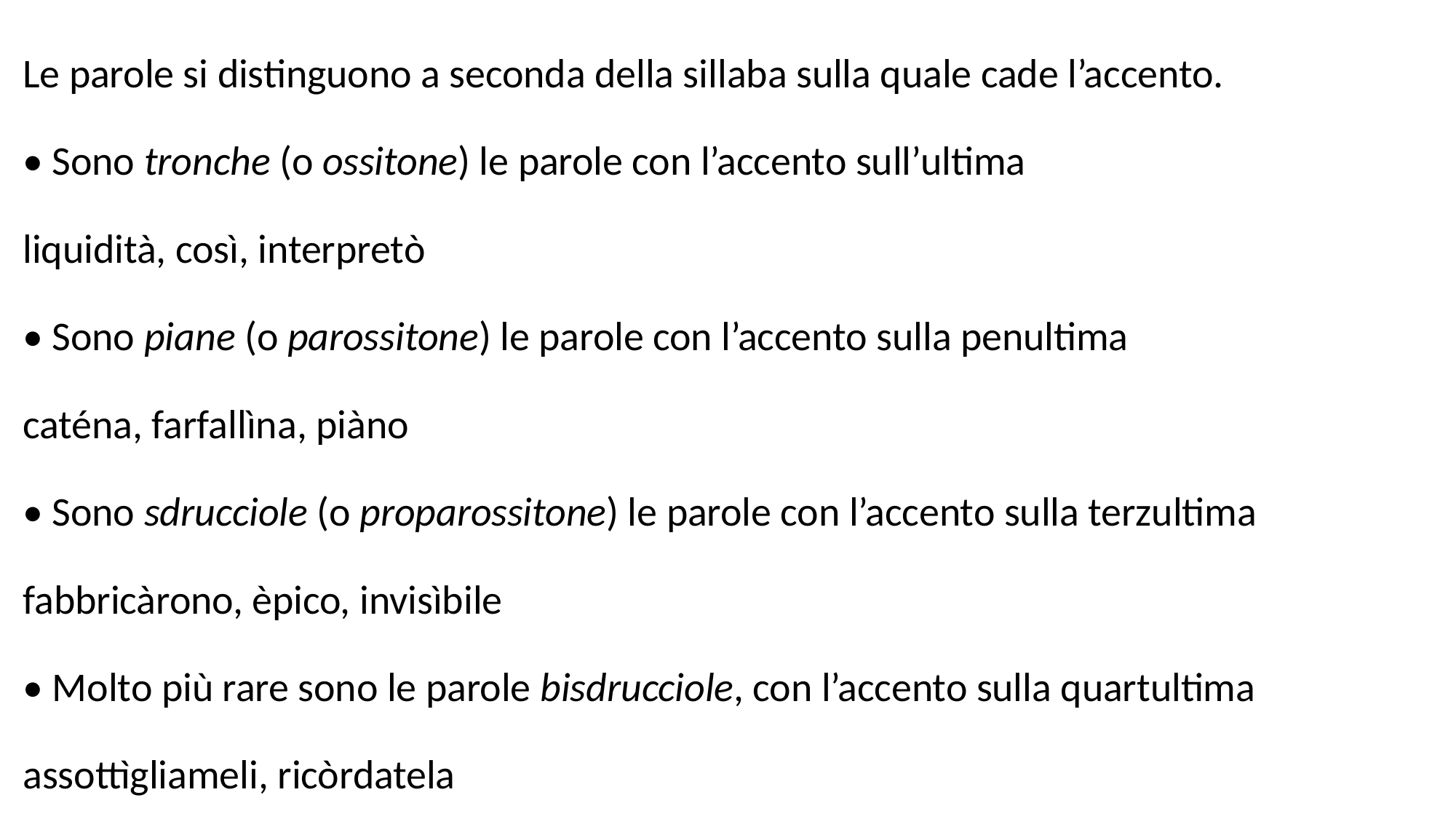

Le parole si distinguono a seconda della sillaba sulla quale cade l’accento.
• Sono tronche (o ossitone) le parole con l’accento sull’ultima
liquidità, così, interpretò
• Sono piane (o parossitone) le parole con l’accento sulla penultima
caténa, farfallìna, piàno
• Sono sdrucciole (o proparossitone) le parole con l’accento sulla terzultima
fabbricàrono, èpico, invisìbile
• Molto più rare sono le parole bisdrucciole, con l’accento sulla quartultima
assottìgliameli, ricòrdatela